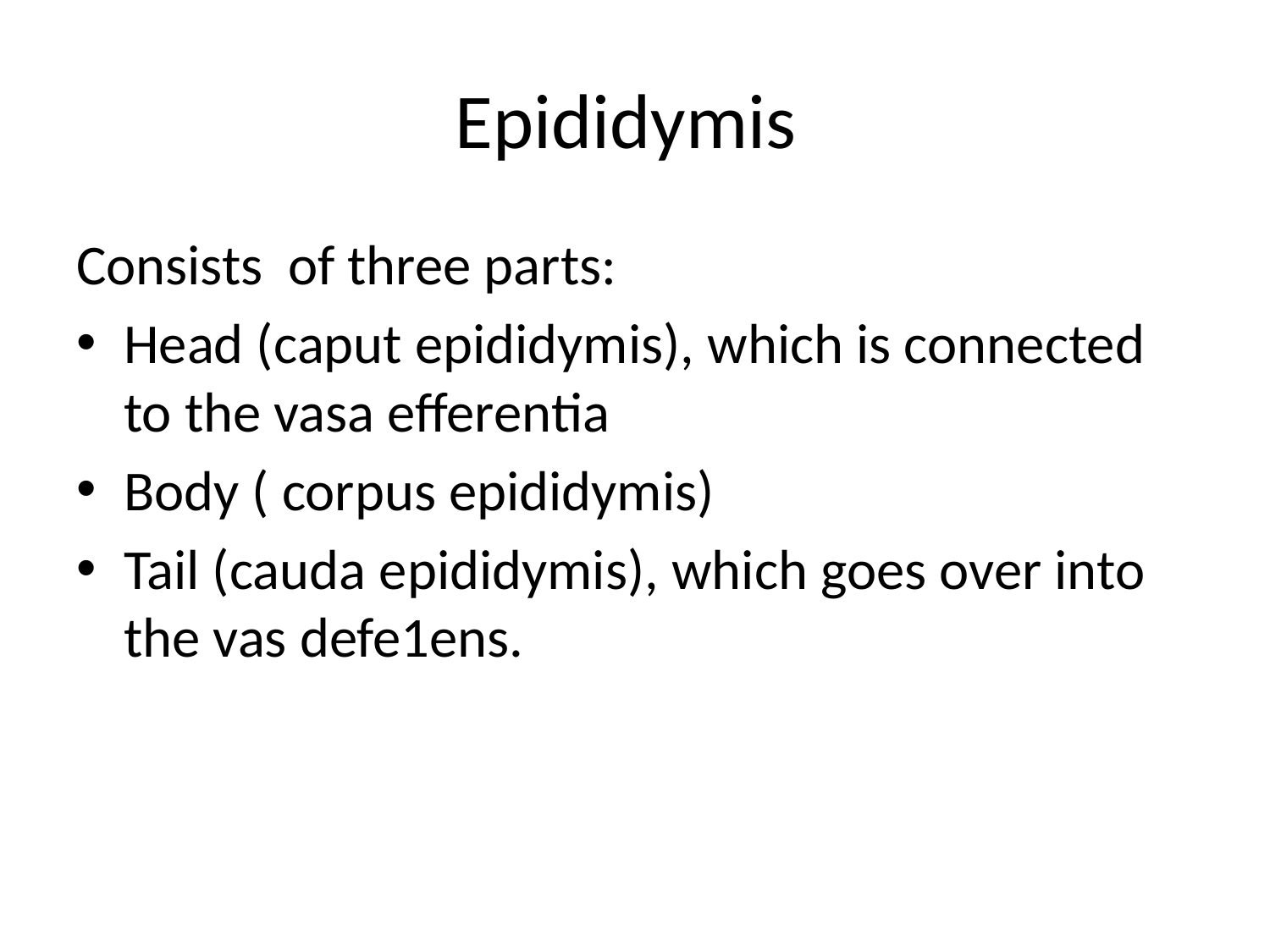

# Epididymis
Consists  of three parts:
Head (caput epididymis), which is connected to the vasa efferentia
Body ( corpus epididymis)
Tail (cauda epididymis), which goes over into the vas defe1ens.